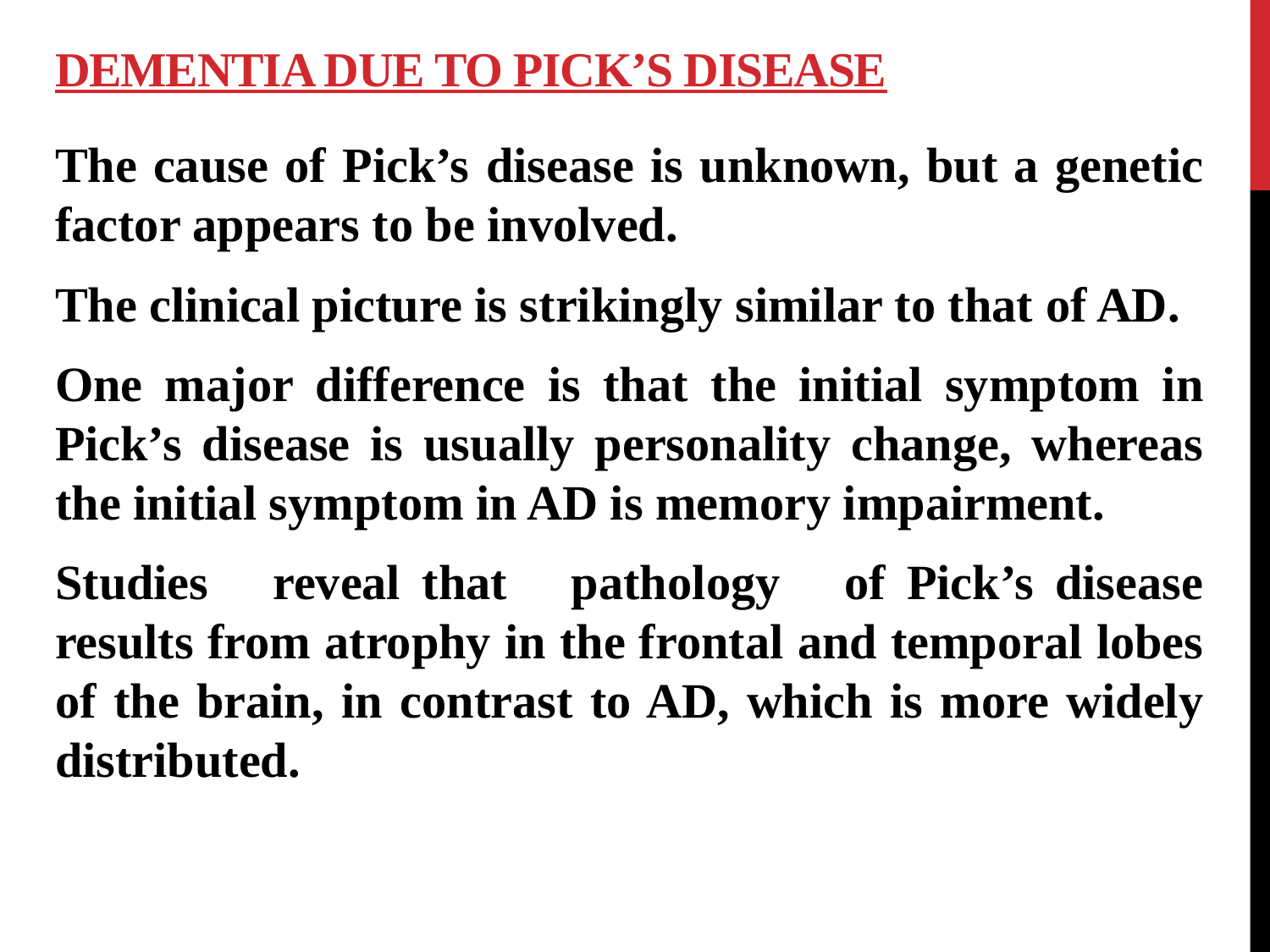

# DEMENTIA DUE TO PICK’S DISEASE
The cause of Pick’s disease is unknown, but a genetic factor appears to be involved.
The clinical picture is strikingly similar to that of AD.
One major difference is that the initial symptom in Pick’s disease is usually personality change, whereas the initial symptom in AD is memory impairment.
Studies   reveal that   pathology   of Pick’s disease results from atrophy in the frontal and temporal lobes of the brain, in contrast to AD, which is more widely distributed.